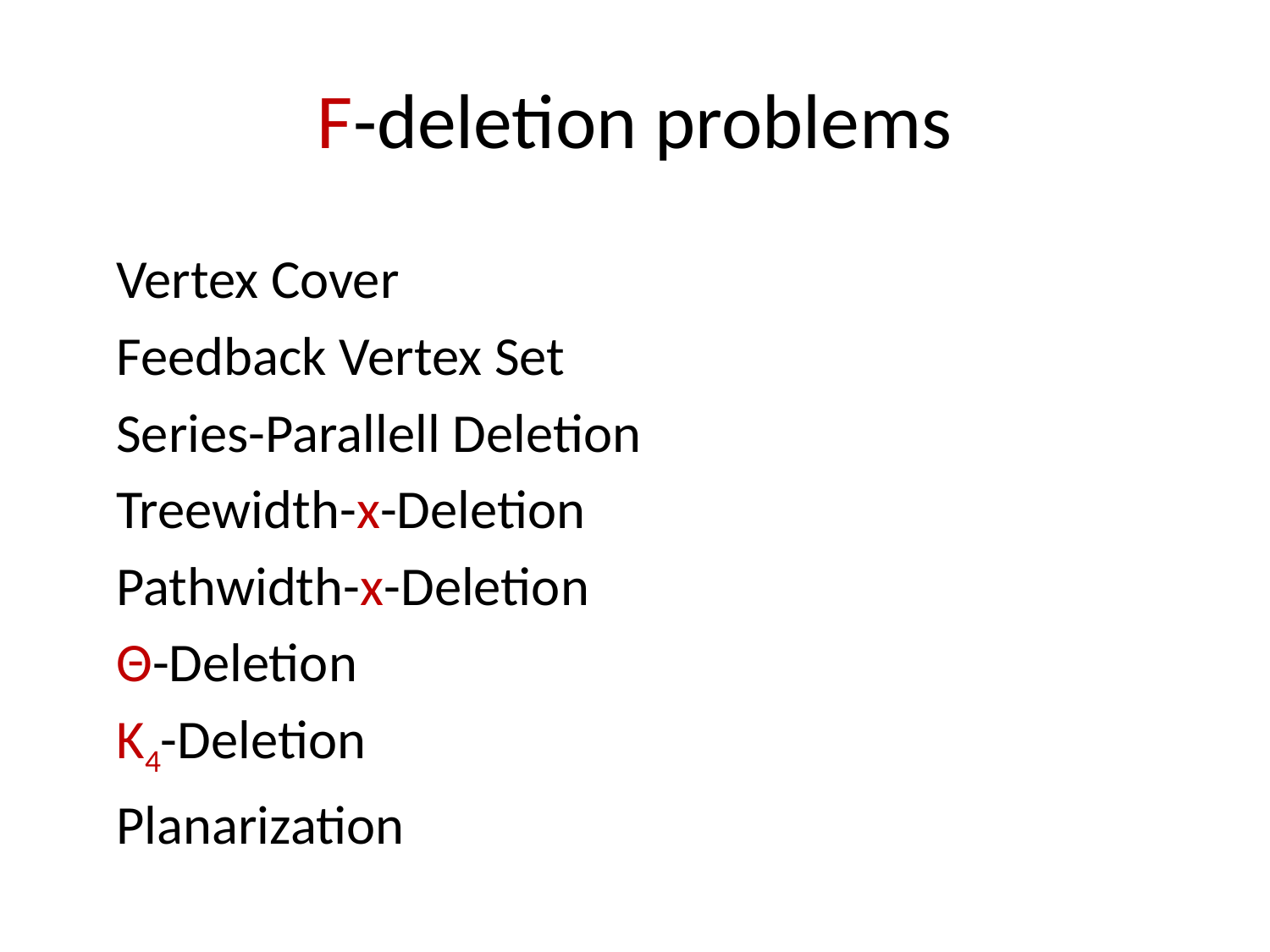

# F-deletion problems
Vertex Cover
Feedback Vertex Set
Series-Parallell Deletion
Treewidth-x-Deletion
Pathwidth-x-Deletion
Θ-Deletion
K4-Deletion
Planarization